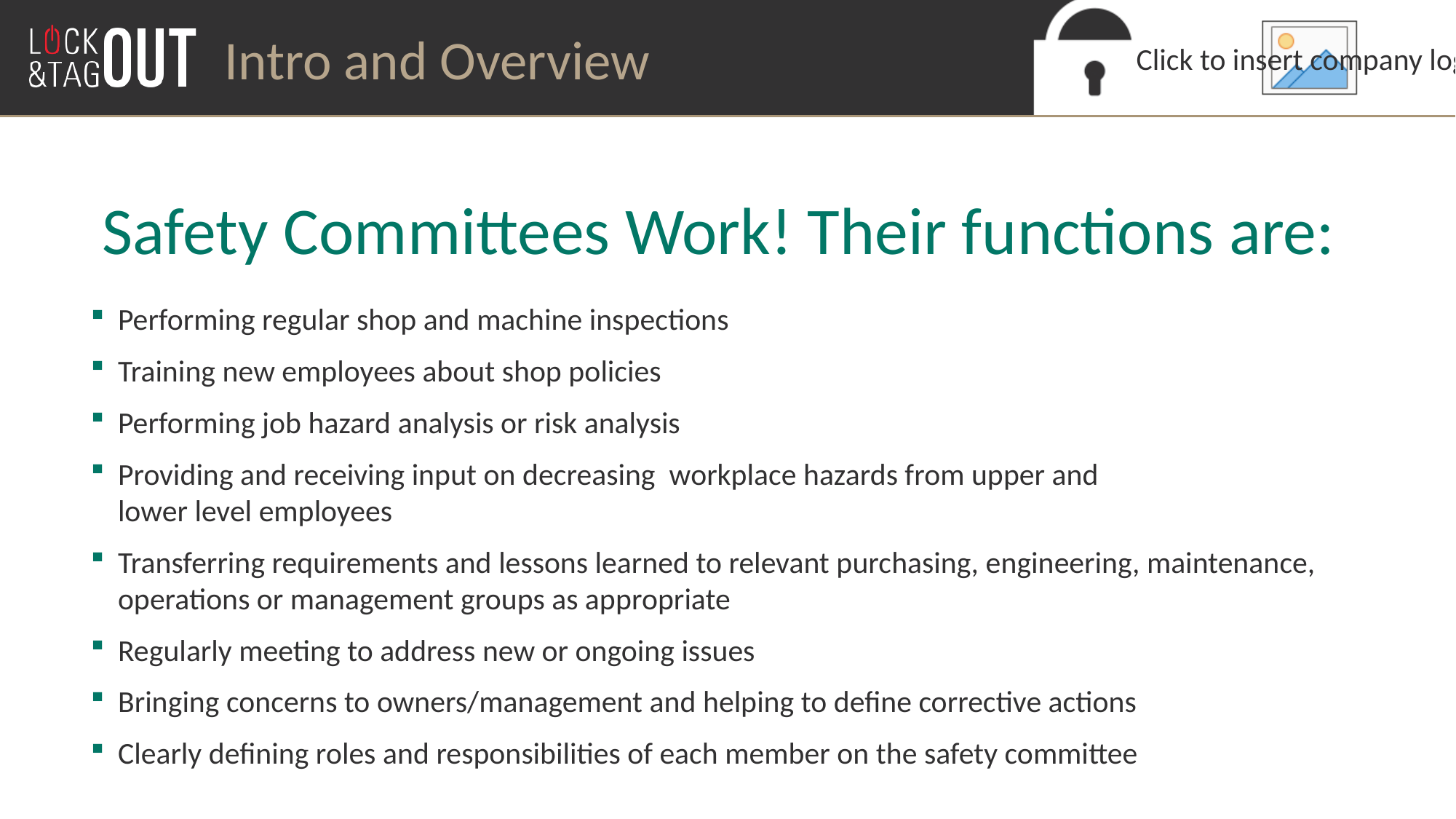

Intro and Overview
# Safety Committees Work! Their functions are:
Performing regular shop and machine inspections
Training new employees about shop policies
Performing job hazard analysis or risk analysis
Providing and receiving input on decreasing  workplace hazards from upper and
lower level employees
Transferring requirements and lessons learned to relevant purchasing, engineering, maintenance, operations or management groups as appropriate
Regularly meeting to address new or ongoing issues
Bringing concerns to owners/management and helping to define corrective actions
Clearly defining roles and responsibilities of each member on the safety committee